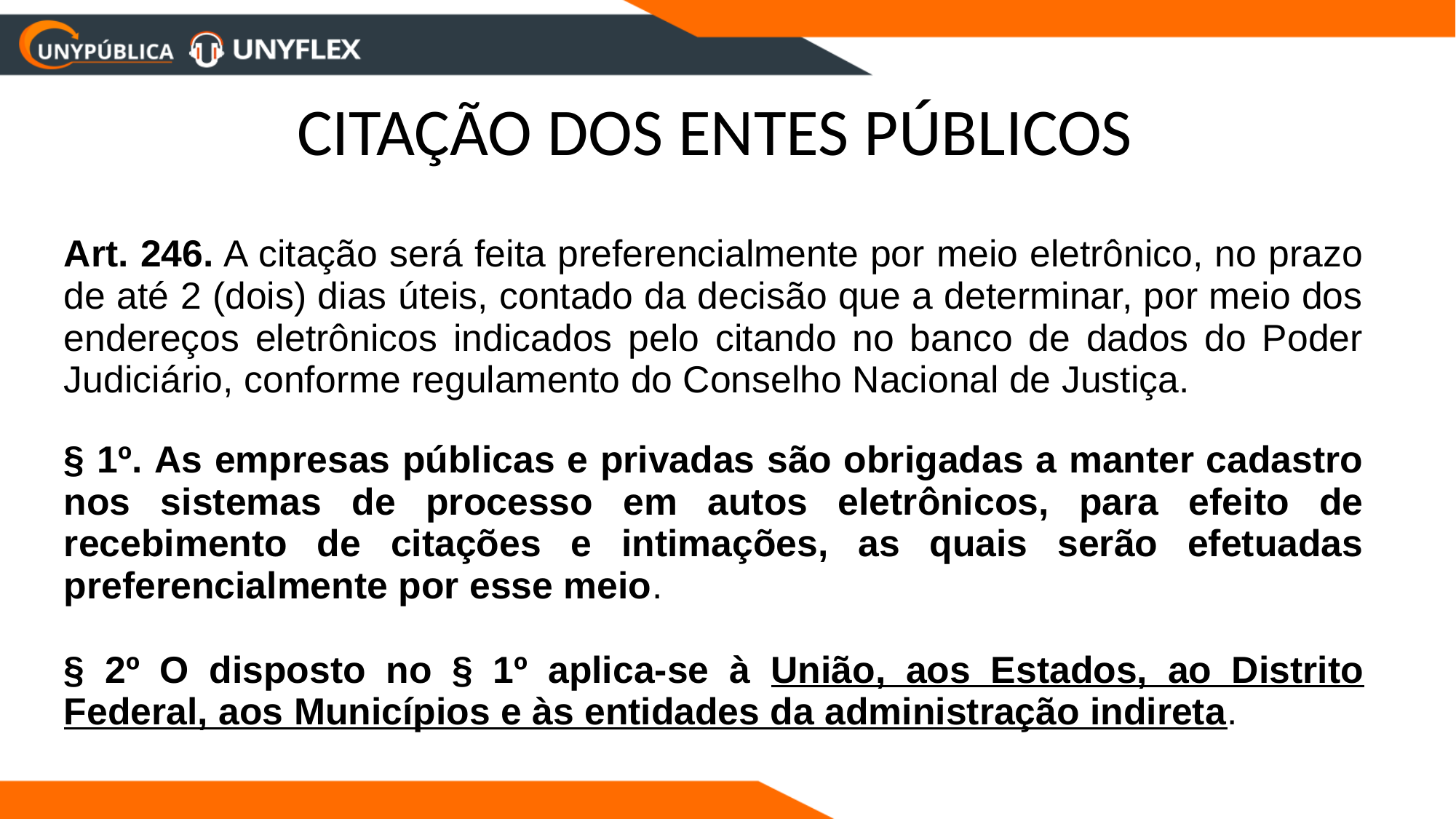

CITAÇÃO DOS ENTES PÚBLICOS

Art. 246. A citação será feita preferencialmente por meio eletrônico, no prazo de até 2 (dois) dias úteis, contado da decisão que a determinar, por meio dos endereços eletrônicos indicados pelo citando no banco de dados do Poder Judiciário, conforme regulamento do Conselho Nacional de Justiça.

§ 1º. As empresas públicas e privadas são obrigadas a manter cadastro nos sistemas de processo em autos eletrônicos, para efeito de recebimento de citações e intimações, as quais serão efetuadas preferencialmente por esse meio.

§ 2º O disposto no § 1º aplica-se à União, aos Estados, ao Distrito Federal, aos Municípios e às entidades da administração indireta.